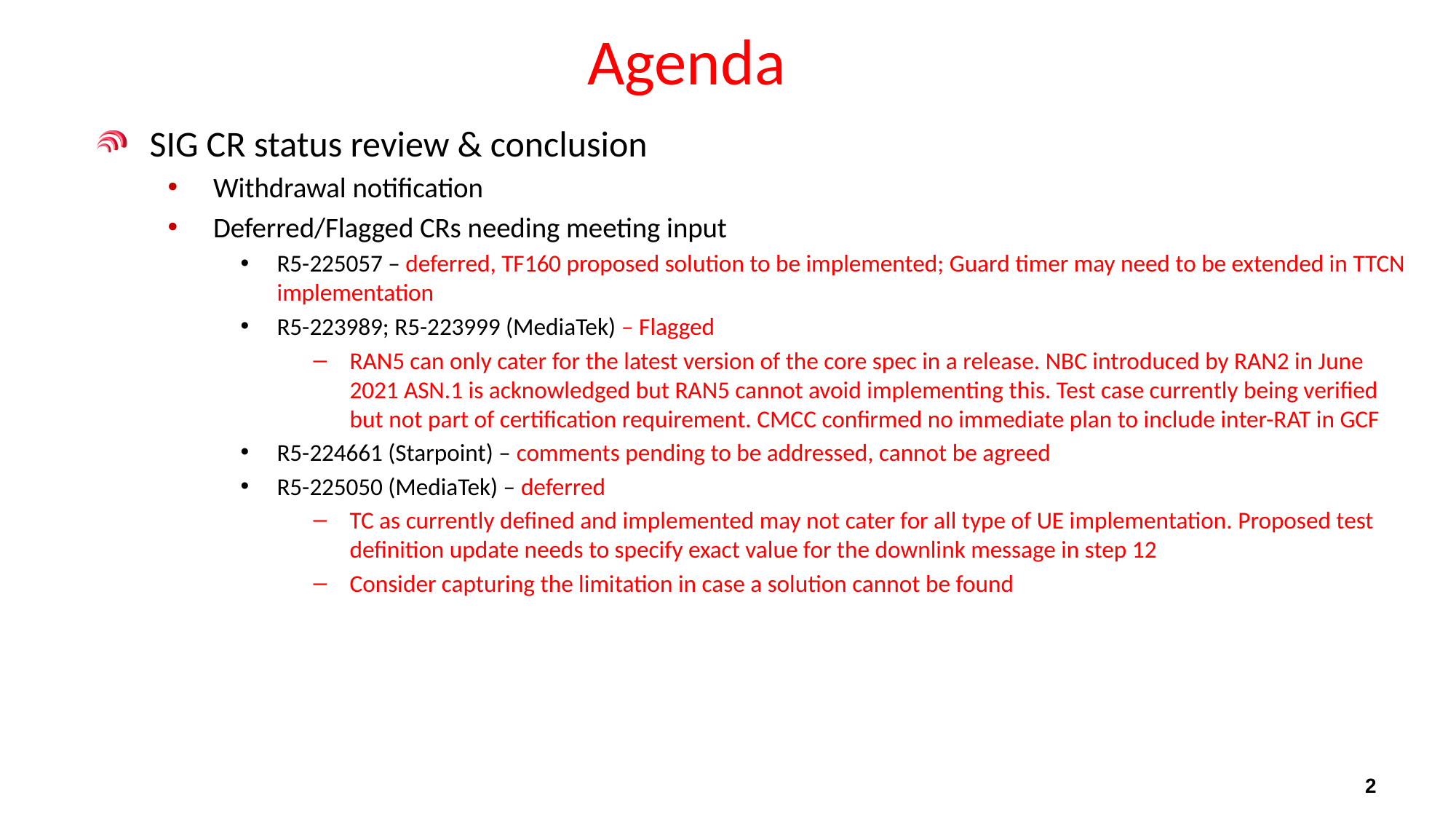

# Agenda
SIG CR status review & conclusion
Withdrawal notification
Deferred/Flagged CRs needing meeting input
R5-225057 – deferred, TF160 proposed solution to be implemented; Guard timer may need to be extended in TTCN implementation
R5-223989; R5-223999 (MediaTek) – Flagged
RAN5 can only cater for the latest version of the core spec in a release. NBC introduced by RAN2 in June 2021 ASN.1 is acknowledged but RAN5 cannot avoid implementing this. Test case currently being verified but not part of certification requirement. CMCC confirmed no immediate plan to include inter-RAT in GCF
R5-224661 (Starpoint) – comments pending to be addressed, cannot be agreed
R5-225050 (MediaTek) – deferred
TC as currently defined and implemented may not cater for all type of UE implementation. Proposed test definition update needs to specify exact value for the downlink message in step 12
Consider capturing the limitation in case a solution cannot be found